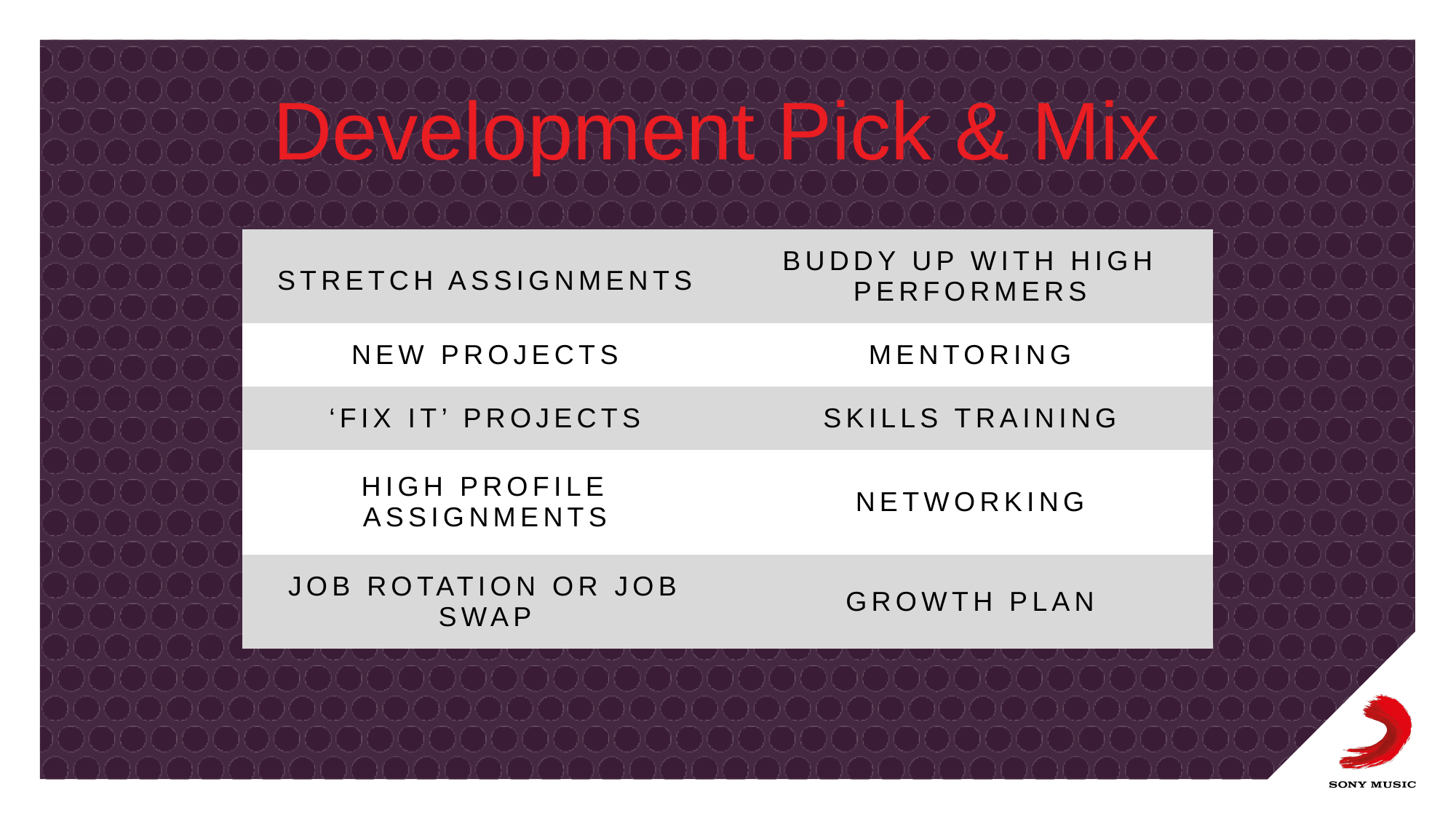

Development Pick & Mix
| STRETCH ASSIGNMENTS | BUDDY UP WITH HIGH PERFORMERS |
| --- | --- |
| NEW PROJECTS | MENTORING |
| ‘FIX IT’ PROJECTS | SKILLS TRAINING |
| HIGH PROFILE ASSIGNMENTS | NETWORKING |
| JOB ROTATION OR JOB SWAP | GROWTH PLAN |